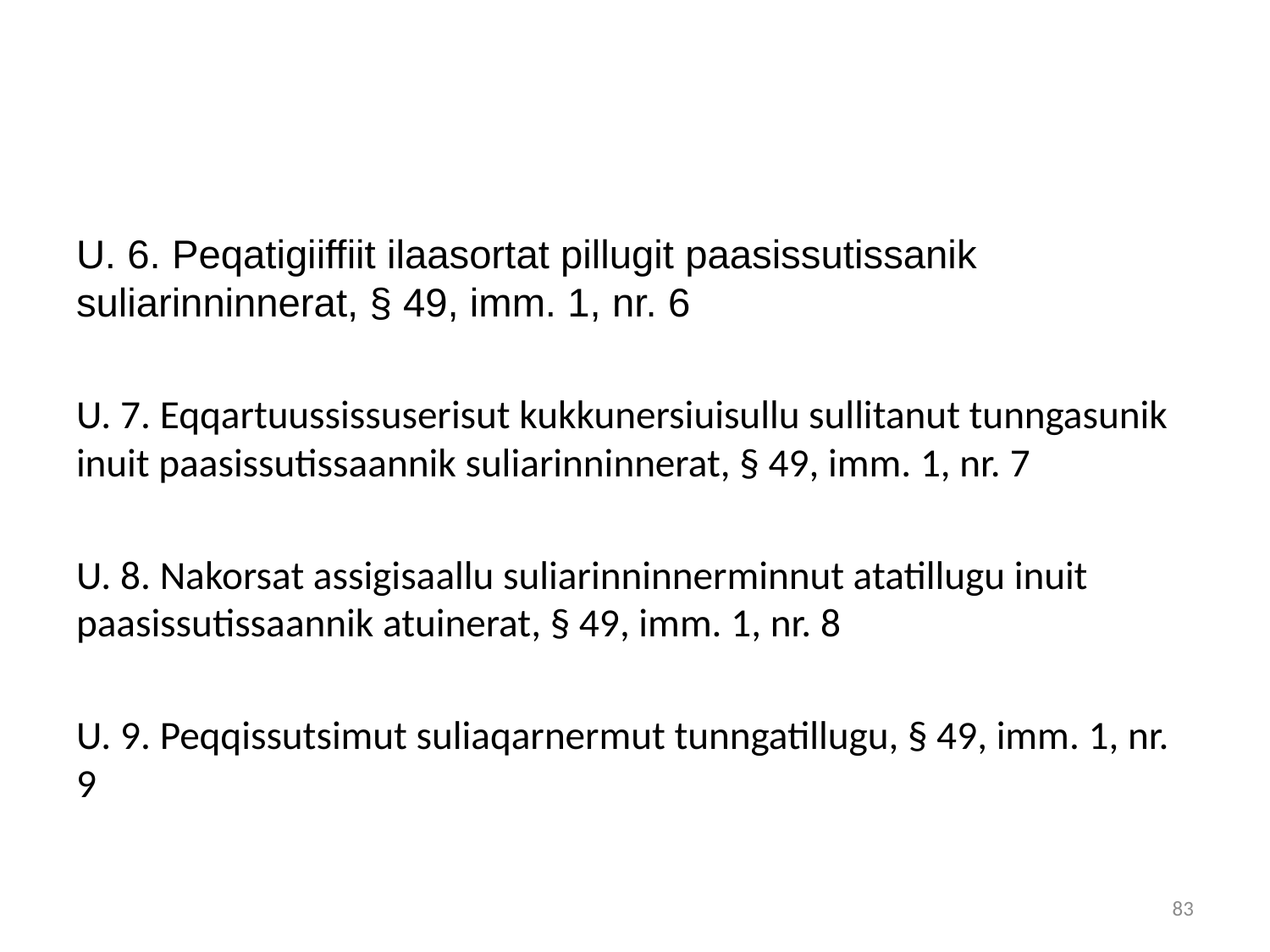

#
U. 6. Peqatigiiffiit ilaasortat pillugit paasissutissanik suliarinninnerat, § 49, imm. 1, nr. 6

U. 7. Eqqartuussissuserisut kukkunersiuisullu sullitanut tunngasunik inuit paasissutissaannik suliarinninnerat, § 49, imm. 1, nr. 7

U. 8. Nakorsat assigisaallu suliarinninnerminnut atatillugu inuit paasissutissaannik atuinerat, § 49, imm. 1, nr. 8

U. 9. Peqqissutsimut suliaqarnermut tunngatillugu, § 49, imm. 1, nr. 9
83